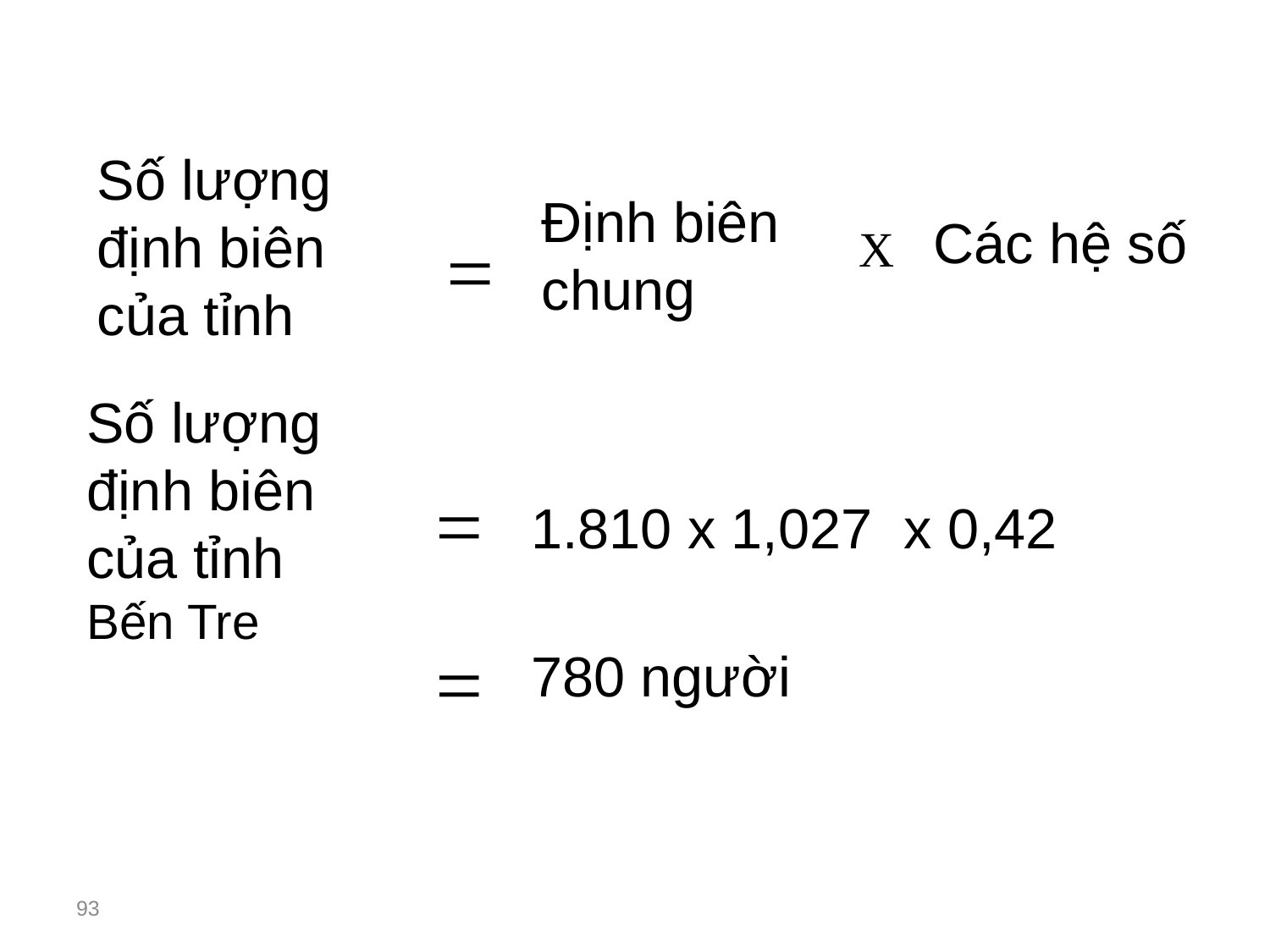

Số lượng định biên của tỉnh
Định biên chung
Các hệ số
=
X
Số lượng định biên của tỉnh Bến Tre
=
1.810 x 1,027  x 0,42
=
780 người
93